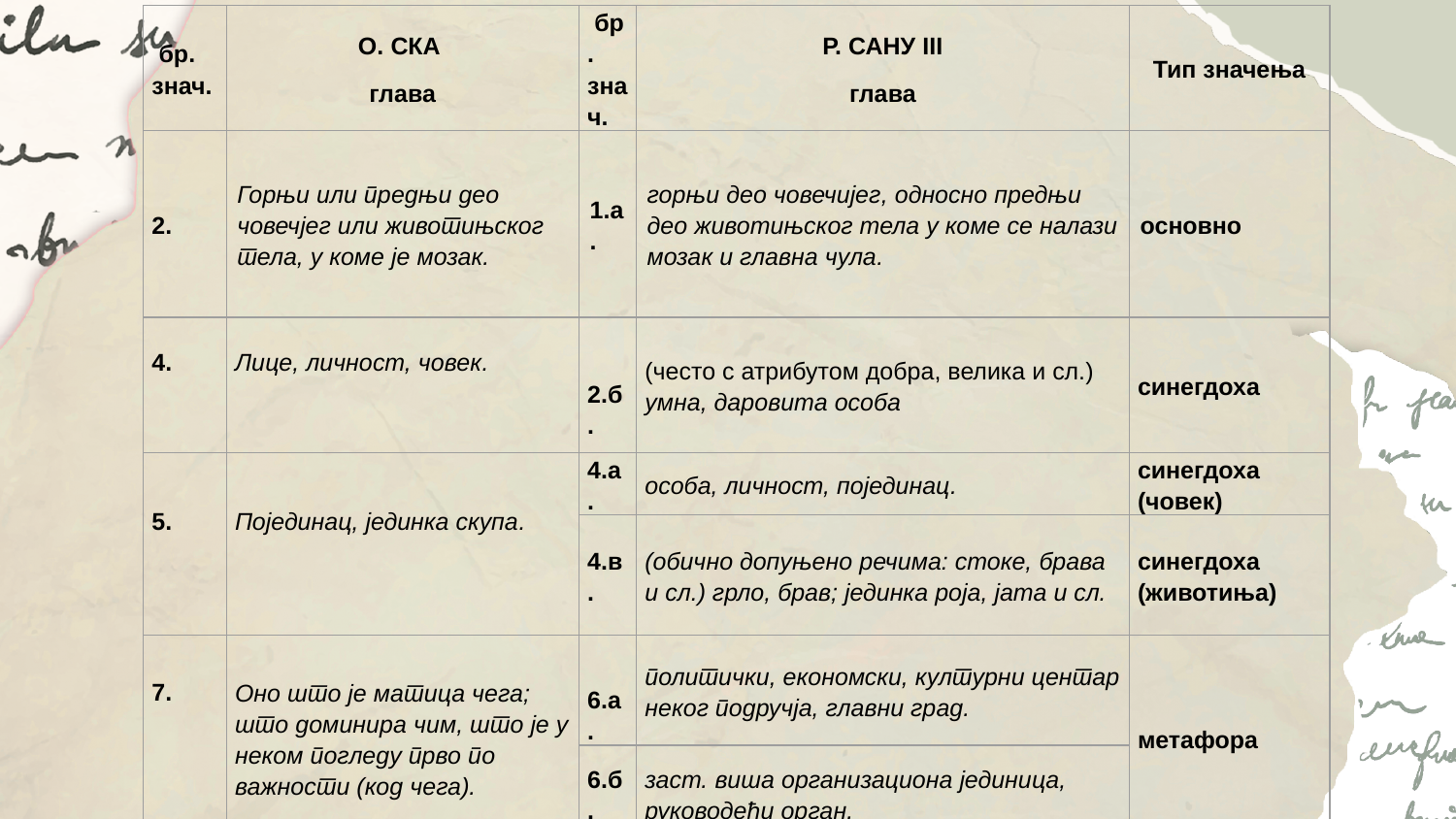

| бр. знач. | О. СКА глава | бр. знач. | Р. САНУ III глава | Тип значења |
| --- | --- | --- | --- | --- |
| 2. | Горњи или предњи део човечјег или животињског тела, у коме је мозак. | 1.а. | горњи део човечијег, односно предњи део животињског тела у коме се налази мозак и главна чула. | основно |
| 4. | Лице, личност, човек. | 2.б. | (често с атрибутом добра, велика и сл.) умна, даровита особа | синегдоха |
| 5. | Појединац, јединка скупа. | 4.а. | особа, личност, појединац. | синегдоха (човек) |
|  |  | 4.в. | (обично допуњено речима: стоке, брава и сл.) грло, брав; јединка роја, јата и сл. | синегдоха (животиња) |
| 7. | Оно што је матица чега; што доминира чим, што је у неком погледу прво по важности (код чега). | 6.а. | политички, економски, културни центар неког подручја, главни град. | метафора |
|  |  | 6.б. | заст. виша организациона јединица, руководећи орган. |  |